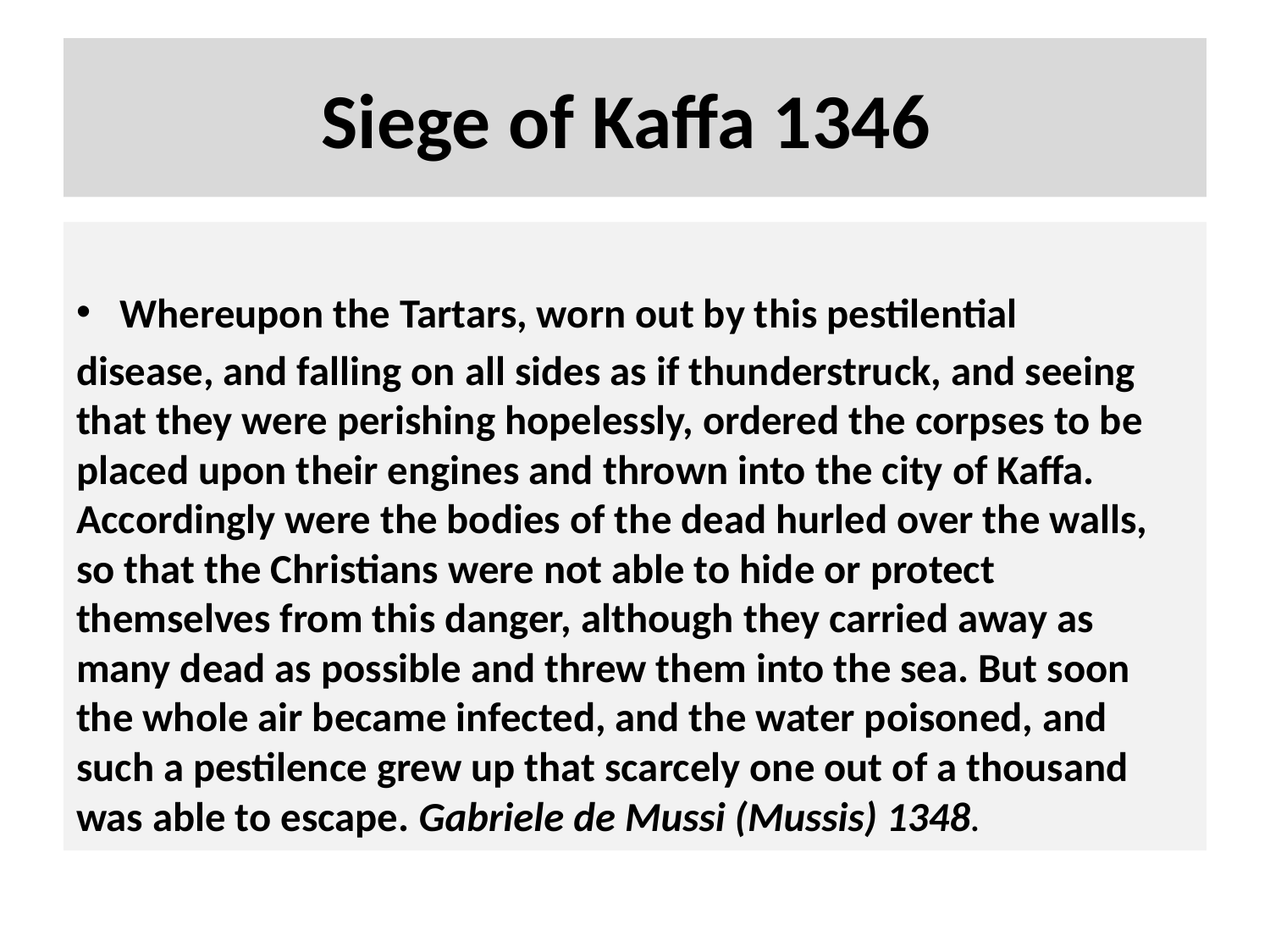

# Siege of Kaffa 1346

Whereupon the Tartars, worn out by this pestilential
disease, and falling on all sides as if thunderstruck, and seeing that they were perishing hopelessly, ordered the corpses to be placed upon their engines and thrown into the city of Kaffa. Accordingly were the bodies of the dead hurled over the walls, so that the Christians were not able to hide or protect themselves from this danger, although they carried away as many dead as possible and threw them into the sea. But soon the whole air became infected, and the water poisoned, and such a pestilence grew up that scarcely one out of a thousand was able to escape. Gabriele de Mussi (Mussis) 1348.